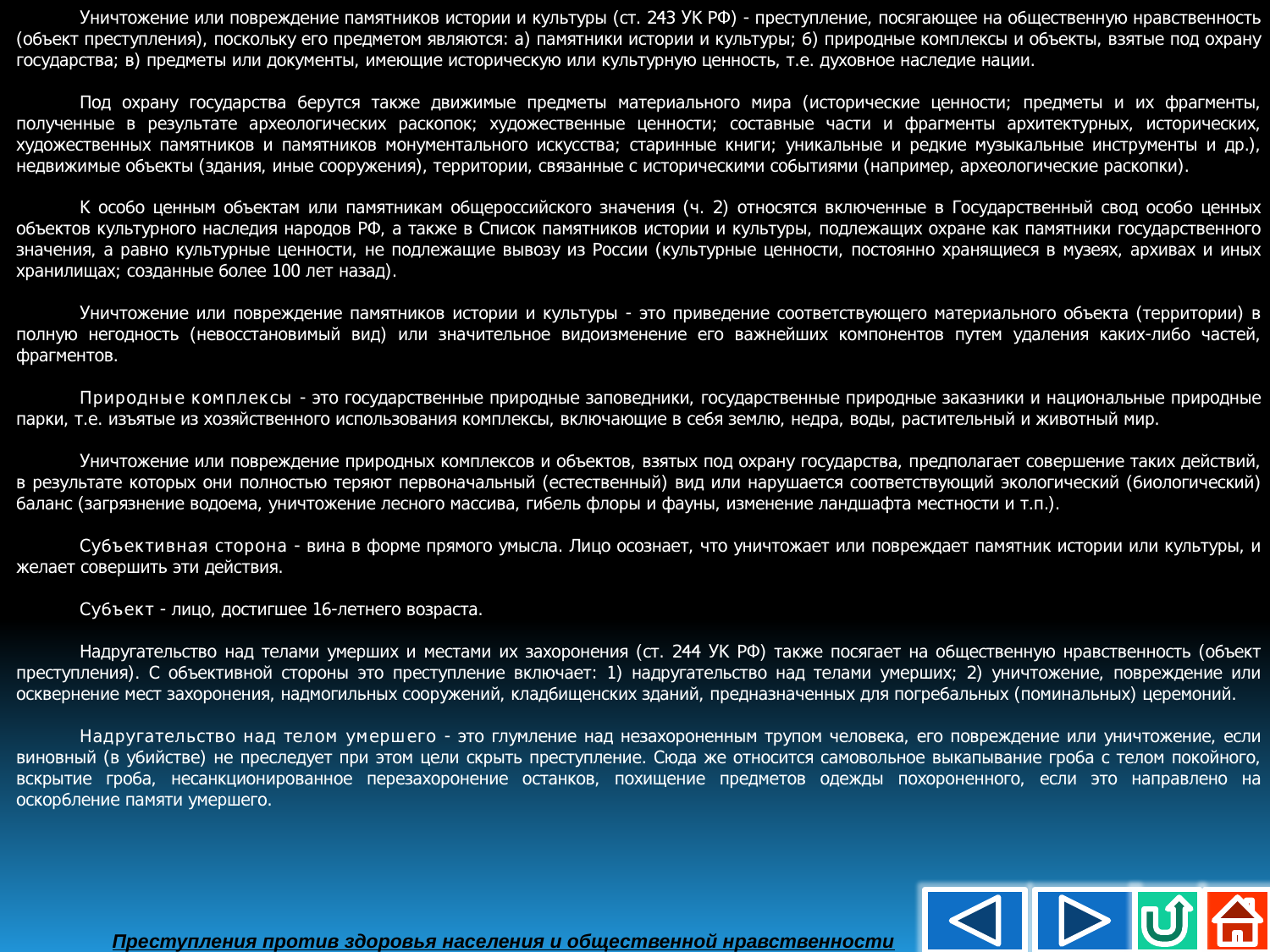

Уничтожение или повреждение памятников истории и культуры (ст. 243 УК РФ) - преступление, посягающее на общественную нравственность (объект преступления), поскольку его предметом являются: а) памятники истории и культуры; б) природные комплексы и объекты, взятые под охрану государства; в) предметы или документы, имеющие историческую или культурную ценность, т.е. духовное наследие нации.

Под охрану государства берутся также движимые предметы материального мира (исторические ценности; предметы и их фрагменты, полученные в результате археологических раскопок; художественные ценности; составные части и фрагменты архитектурных, исторических, художественных памятников и памятников монументального искусства; старинные книги; уникальные и редкие музыкальные инструменты и др.), недвижимые объекты (здания, иные сооружения), территории, связанные с историческими событиями (например, археологические раскопки).

К особо ценным объектам или памятникам общероссийского значения (ч. 2) относятся включенные в Государственный свод особо ценных объектов культурного наследия народов РФ, а также в Список памятников истории и культуры, подлежащих охране как памятники государственного значения, а равно культурные ценности, не подлежащие вывозу из России (культурные ценности, постоянно хранящиеся в музеях, архивах и иных хранилищах; созданные более 100 лет назад).

Уничтожение или повреждение памятников истории и культуры - это приведение соответствующего материального объекта (территории) в полную негодность (невосстановимый вид) или значительное видоизменение его важнейших компонентов путем удаления каких-либо частей, фрагментов.

Природные комплексы - это государственные природные заповедники, государственные природные заказники и национальные природные парки, т.е. изъятые из хозяйственного использования комплексы, включающие в себя землю, недра, воды, растительный и животный мир.

Уничтожение или повреждение природных комплексов и объектов, взятых под охрану государства, предполагает совершение таких действий, в результате которых они полностью теряют первоначальный (естественный) вид или нарушается соответствующий экологический (биологический) баланс (загрязнение водоема, уничтожение лесного массива, гибель флоры и фауны, изменение ландшафта местности и т.п.).

Субъективная сторона - вина в форме прямого умысла. Лицо осознает, что уничтожает или повреждает памятник истории или культуры, и желает совершить эти действия.

Субъект - лицо, достигшее 16-летнего возраста.

Надругательство над телами умерших и местами их захоронения (ст. 244 УК РФ) также посягает на общественную нравственность (объект преступления). С объективной стороны это преступление включает: 1) надругательство над телами умерших; 2) уничтожение, повреждение или осквернение мест захоронения, надмогильных сооружений, кладбищенских зданий, предназначенных для погребальных (поминальных) церемоний.

Надругательство над телом умершего - это глумление над незахороненным трупом человека, его повреждение или уничтожение, если виновный (в убийстве) не преследует при этом цели скрыть преступление. Сюда же относится самовольное выкапывание гроба с телом покойного, вскрытие гроба, несанкционированное перезахоронение останков, похищение предметов одежды похороненного, если это направлено на оскорбление памяти умершего.

Преступления против здоровья населения и общественной нравственности